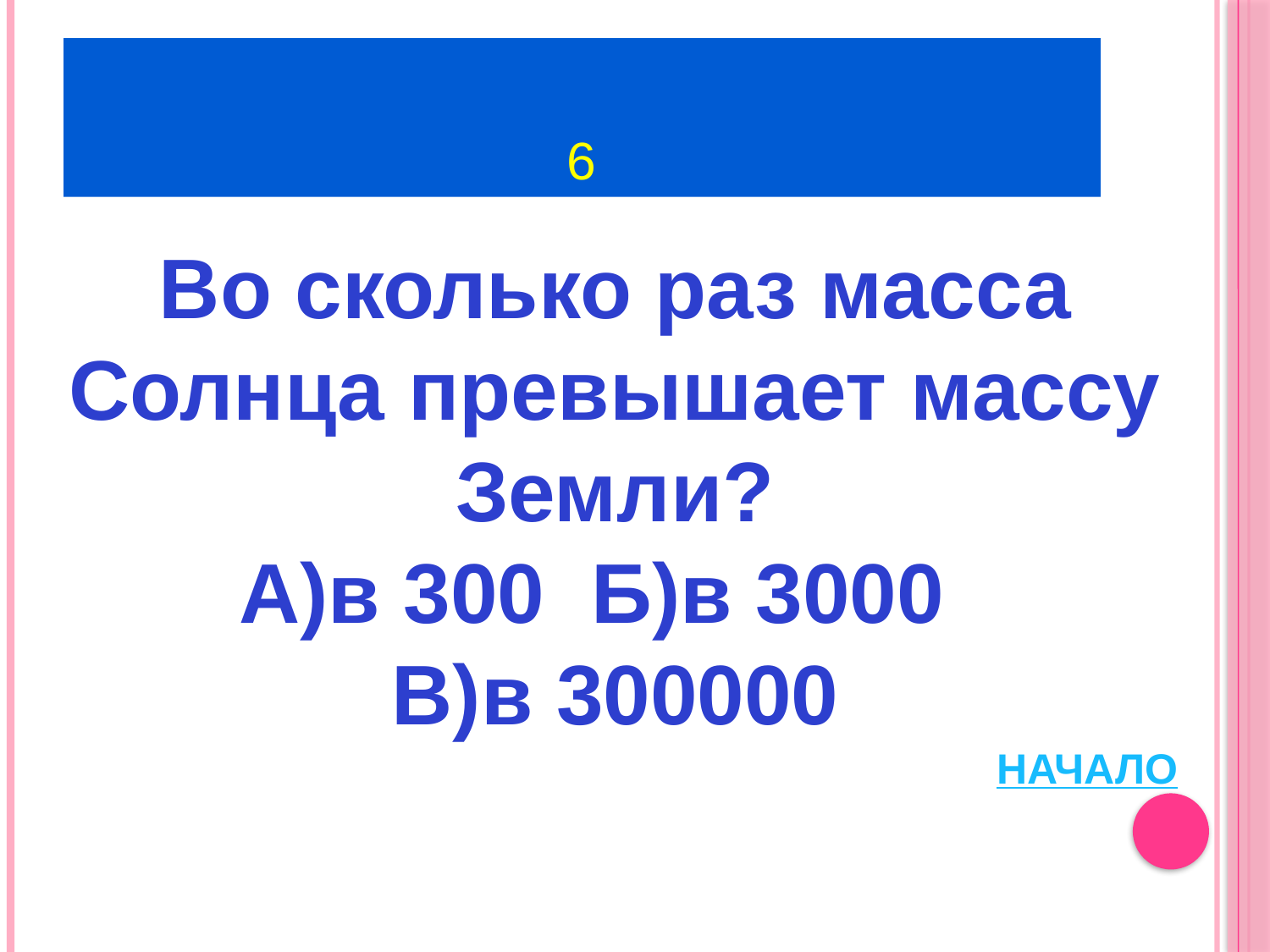

# 6
Во сколько раз масса Солнца превышает массу Земли?
А)в 300  Б)в 3000
В)в 300000
НАЧАЛО